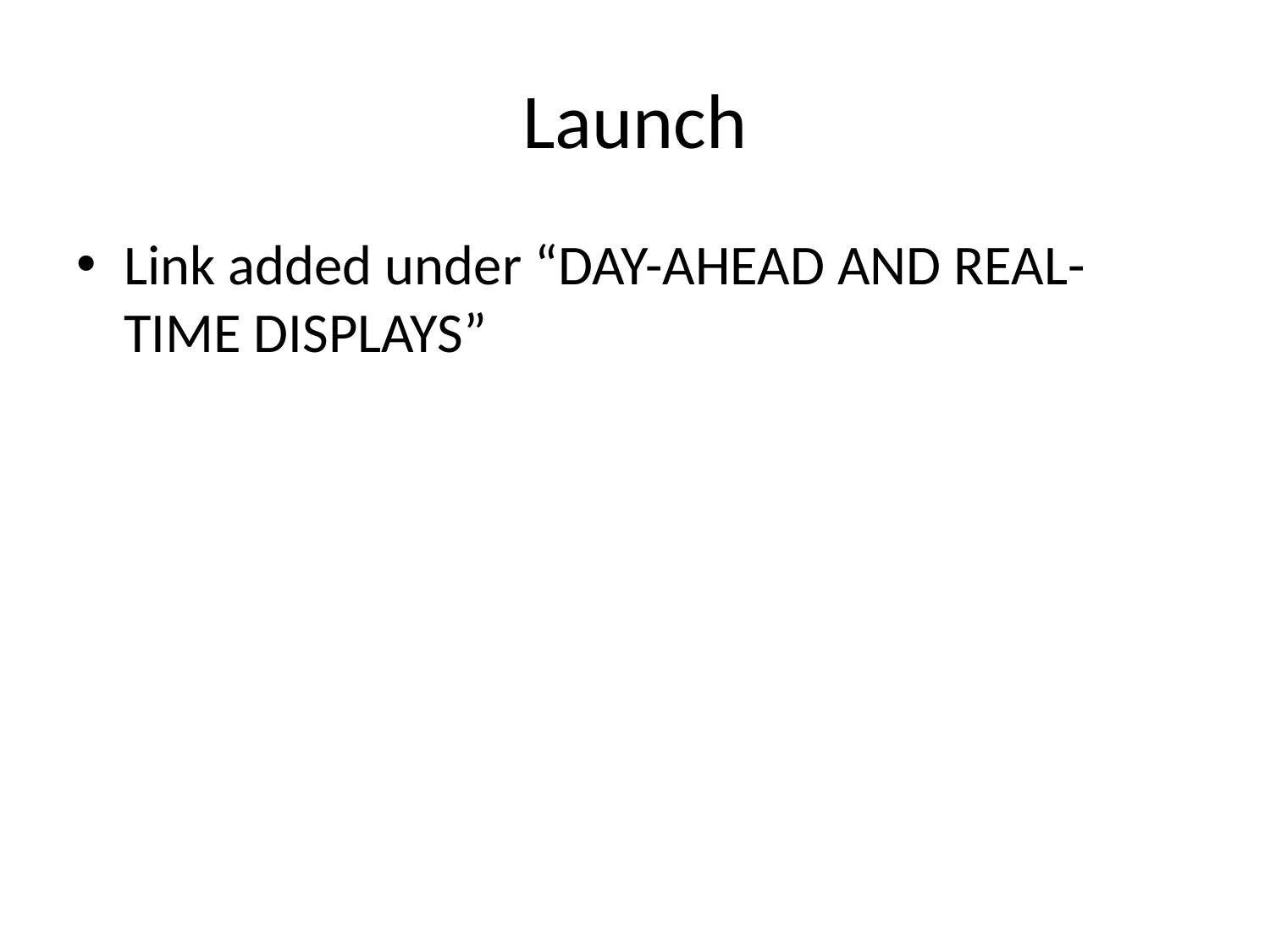

# Launch
Link added under “Day-Ahead and Real-Time Displays”